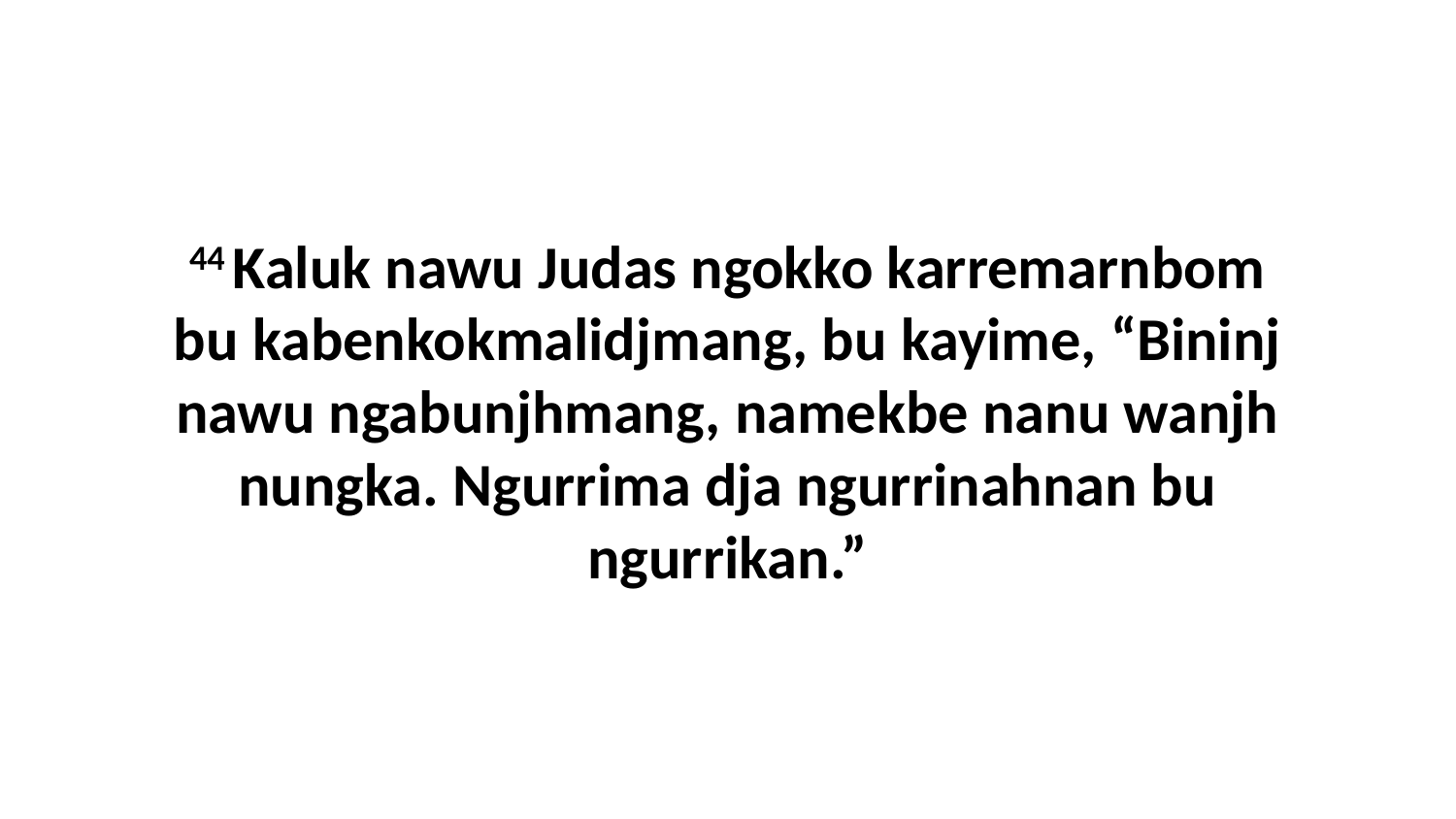

44 Kaluk nawu Judas ngokko karremarnbom bu kabenkokmalidjmang, bu kayime, “Bininj nawu ngabunjhmang, namekbe nanu wanjh nungka. Ngurrima dja ngurrinahnan bu ngurrikan.”